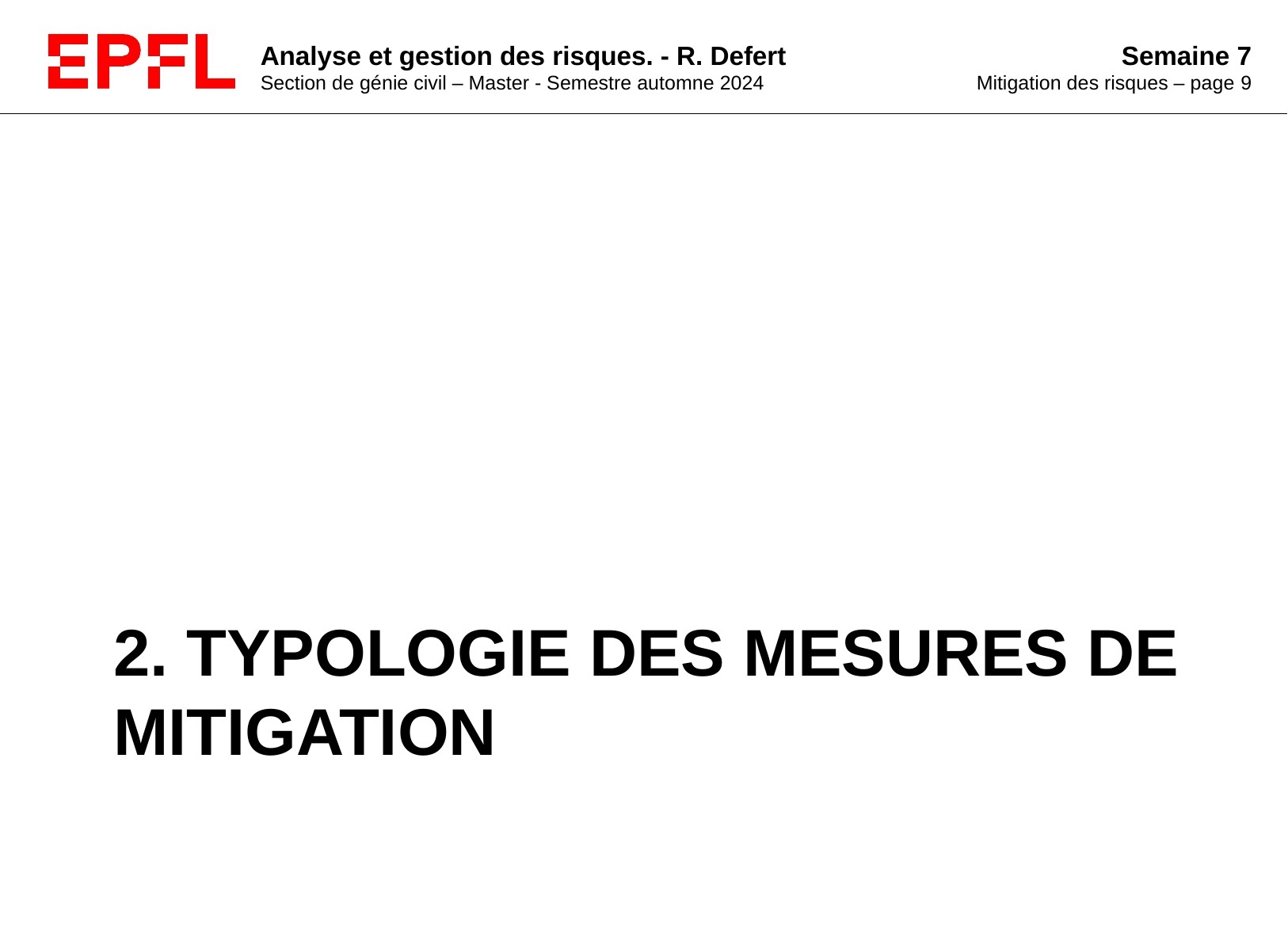

# 2. Typologie des mesures de mitigation